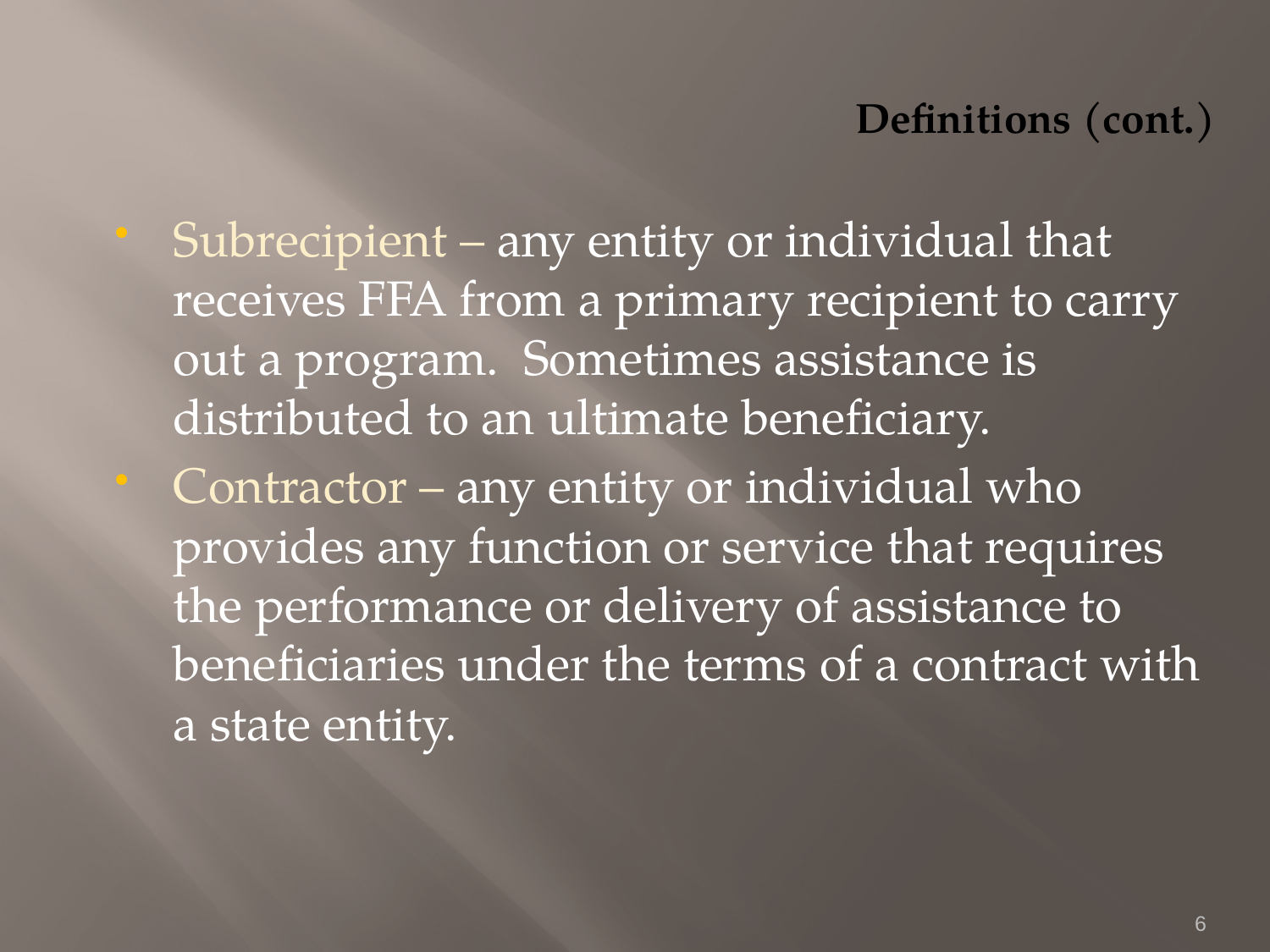

# Definitions (cont.)
Subrecipient – any entity or individual that receives FFA from a primary recipient to carry out a program.  Sometimes assistance is distributed to an ultimate beneficiary.
Contractor – any entity or individual who provides any function or service that requires the performance or delivery of assistance to beneficiaries under the terms of a contract with a state entity.
6